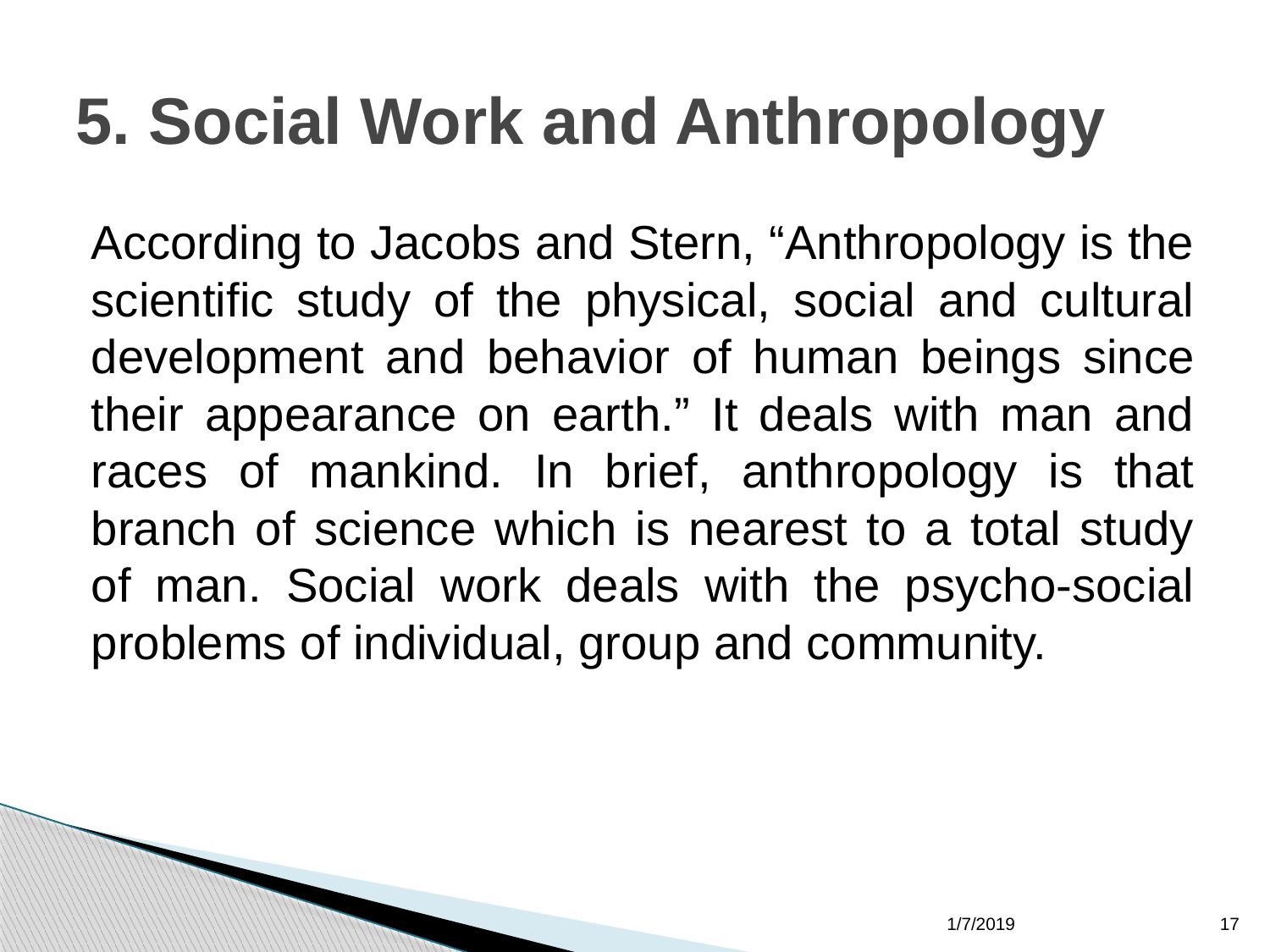

# 5. Social Work and Anthropology
According to Jacobs and Stern, “Anthropology is the scientific study of the physical, social and cultural development and behavior of human beings since their appearance on earth.” It deals with man and races of mankind. In brief, anthropology is that branch of science which is nearest to a total study of man. Social work deals with the psycho-social problems of individual, group and community.
1/7/2019
17